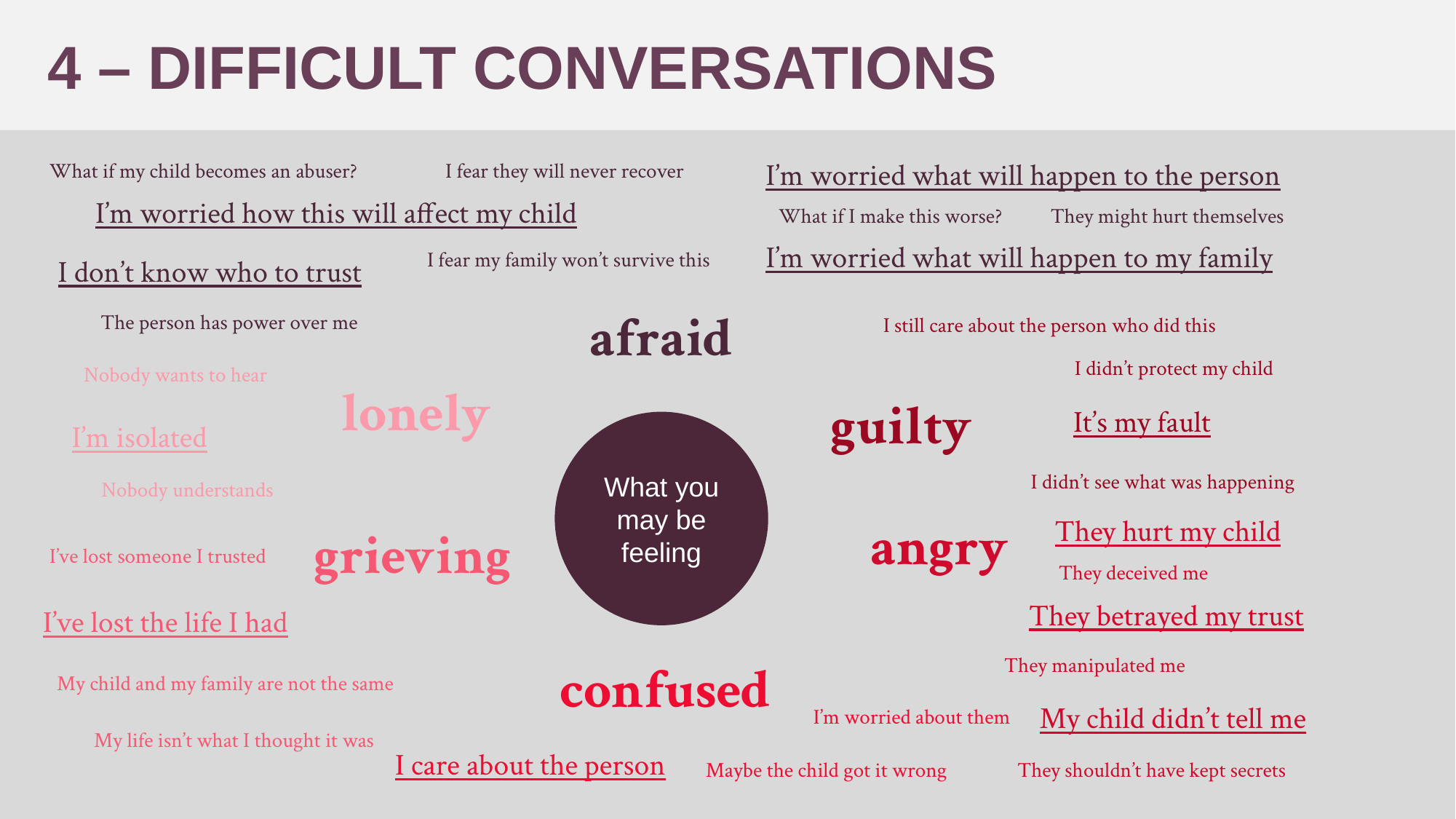

4 – DIFFICULT CONVERSATIONS
I’m worried what will happen to the person
What if my child becomes an abuser?
I fear they will never recover
I’m worried how this will affect my child
What if I make this worse?
They might hurt themselves
I’m worried what will happen to my family
I fear my family won’t survive this
I don’t know who to trust
afraid
The person has power over me
I still care about the person who did this
I didn’t protect my child
Nobody wants to hear
lonely
guilty
It’s my fault
I’m isolated
What you may be feeling
I didn’t see what was happening
Nobody understands
angry
They hurt my child
grieving
I’ve lost someone I trusted
They deceived me
They betrayed my trust
I’ve lost the life I had
They manipulated me
confused
My child and my family are not the same
My child didn’t tell me
I’m worried about them
My life isn’t what I thought it was
I care about the person
They shouldn’t have kept secrets
Maybe the child got it wrong